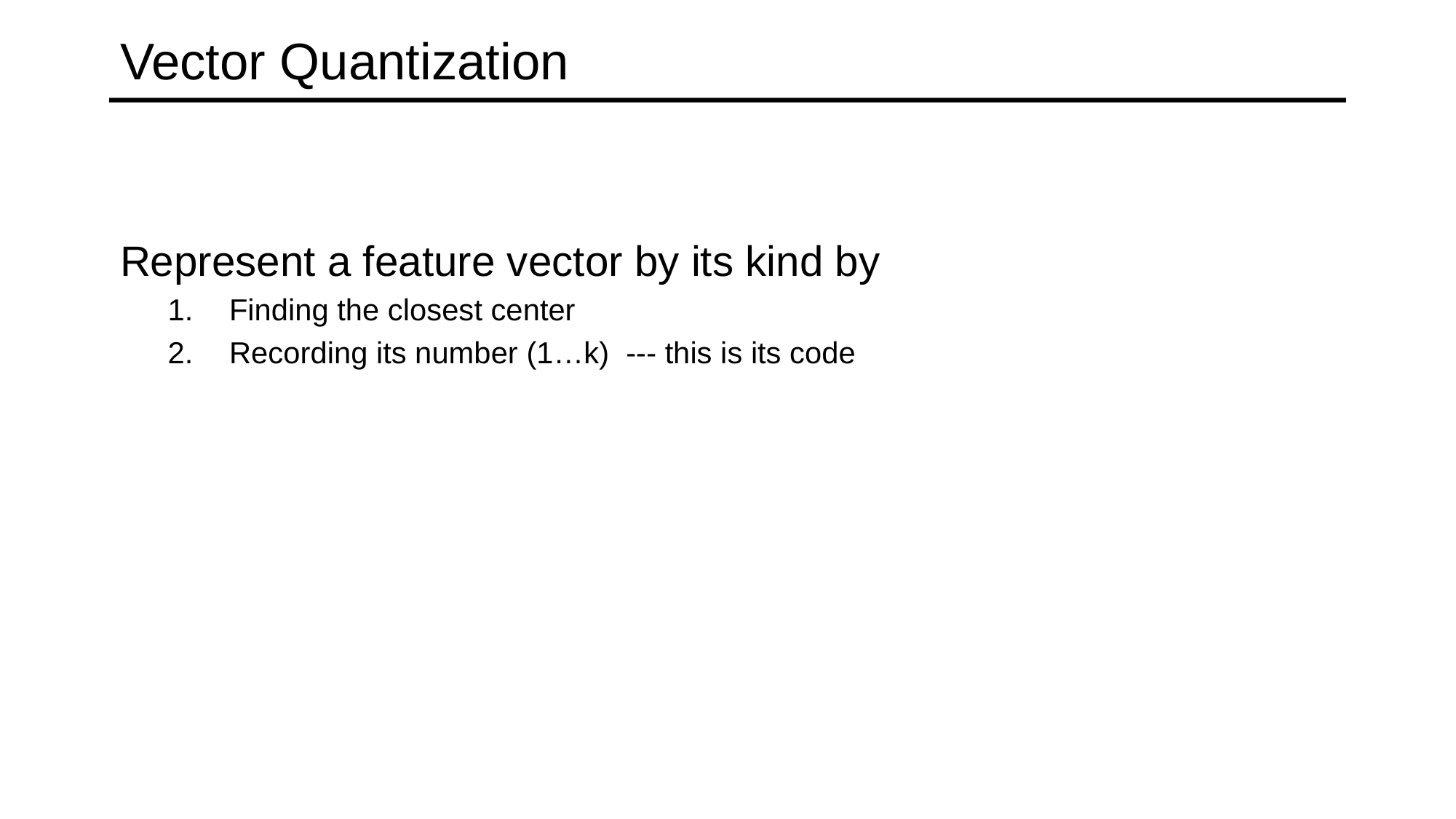

# Vector Quantization

Represent a feature vector by its kind by
Finding the closest center
Recording its number (1…k)  --- this is its code